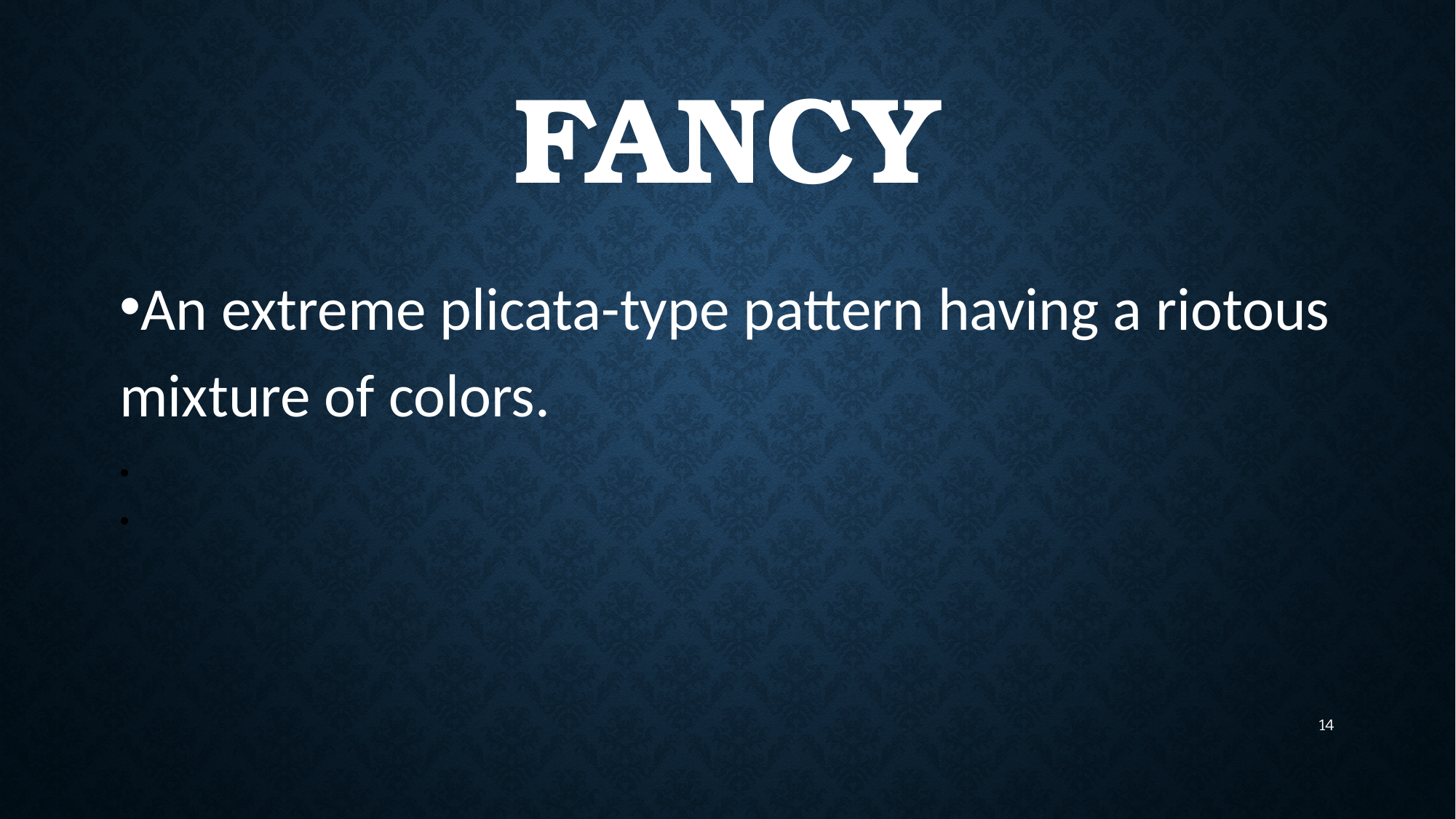

fancy
An extreme plicata-type pattern having a riotous mixture of colors.

14